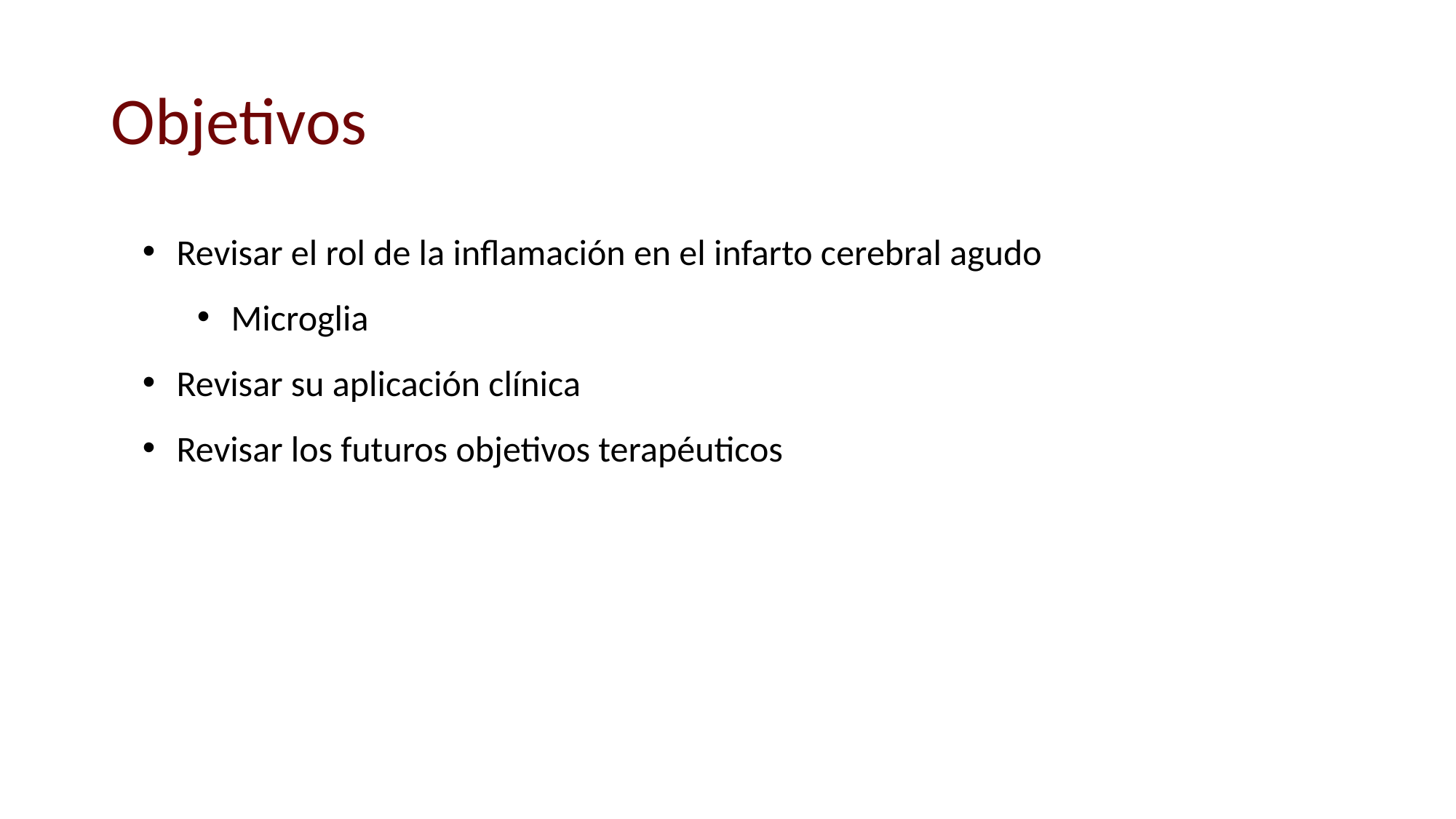

# Objetivos
Revisar el rol de la inflamación en el infarto cerebral agudo
Microglia
Revisar su aplicación clínica
Revisar los futuros objetivos terapéuticos